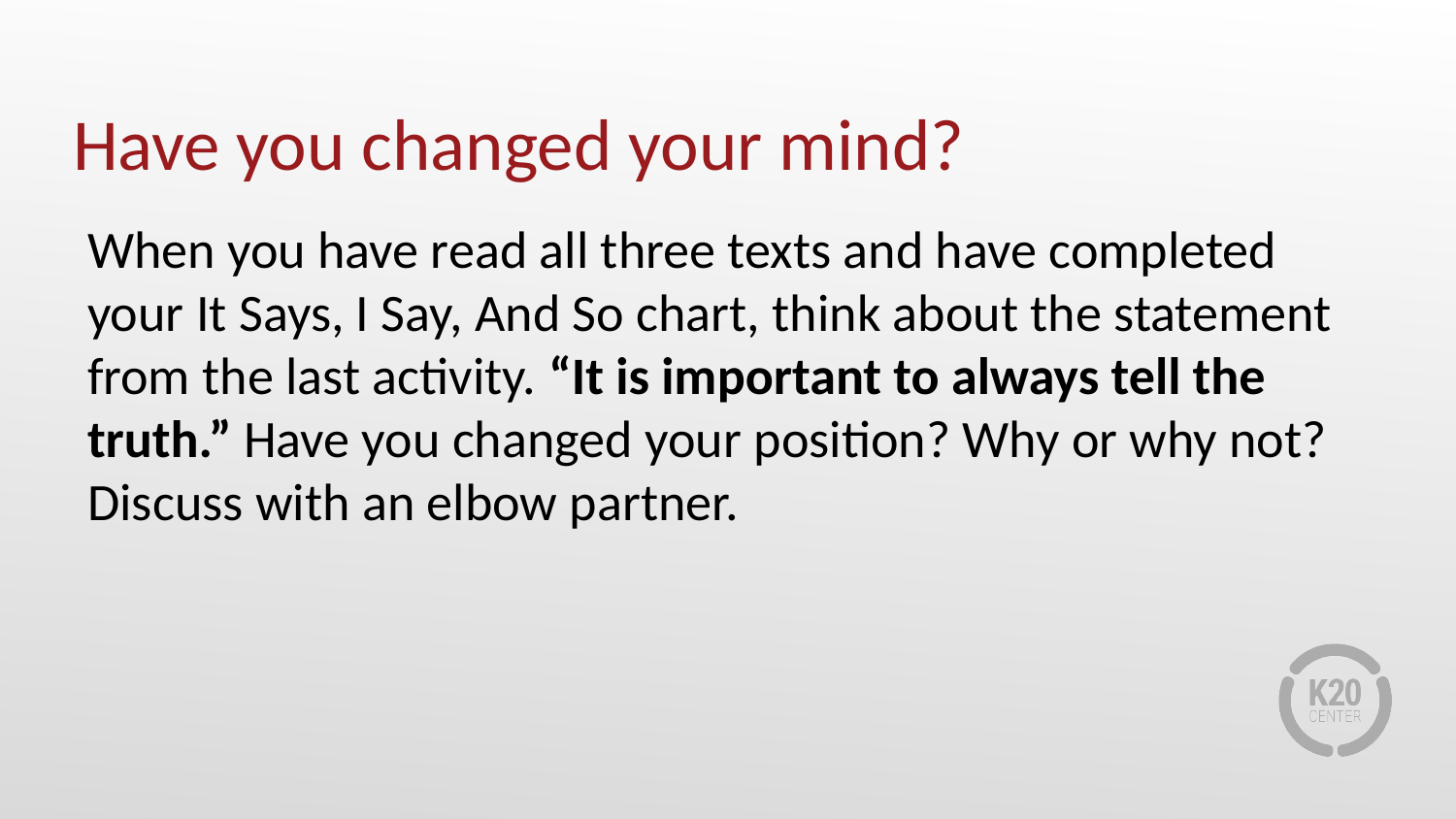

# Have you changed your mind?
When you have read all three texts and have completed your It Says, I Say, And So chart, think about the statement from the last activity. “It is important to always tell the truth.” Have you changed your position? Why or why not? Discuss with an elbow partner.